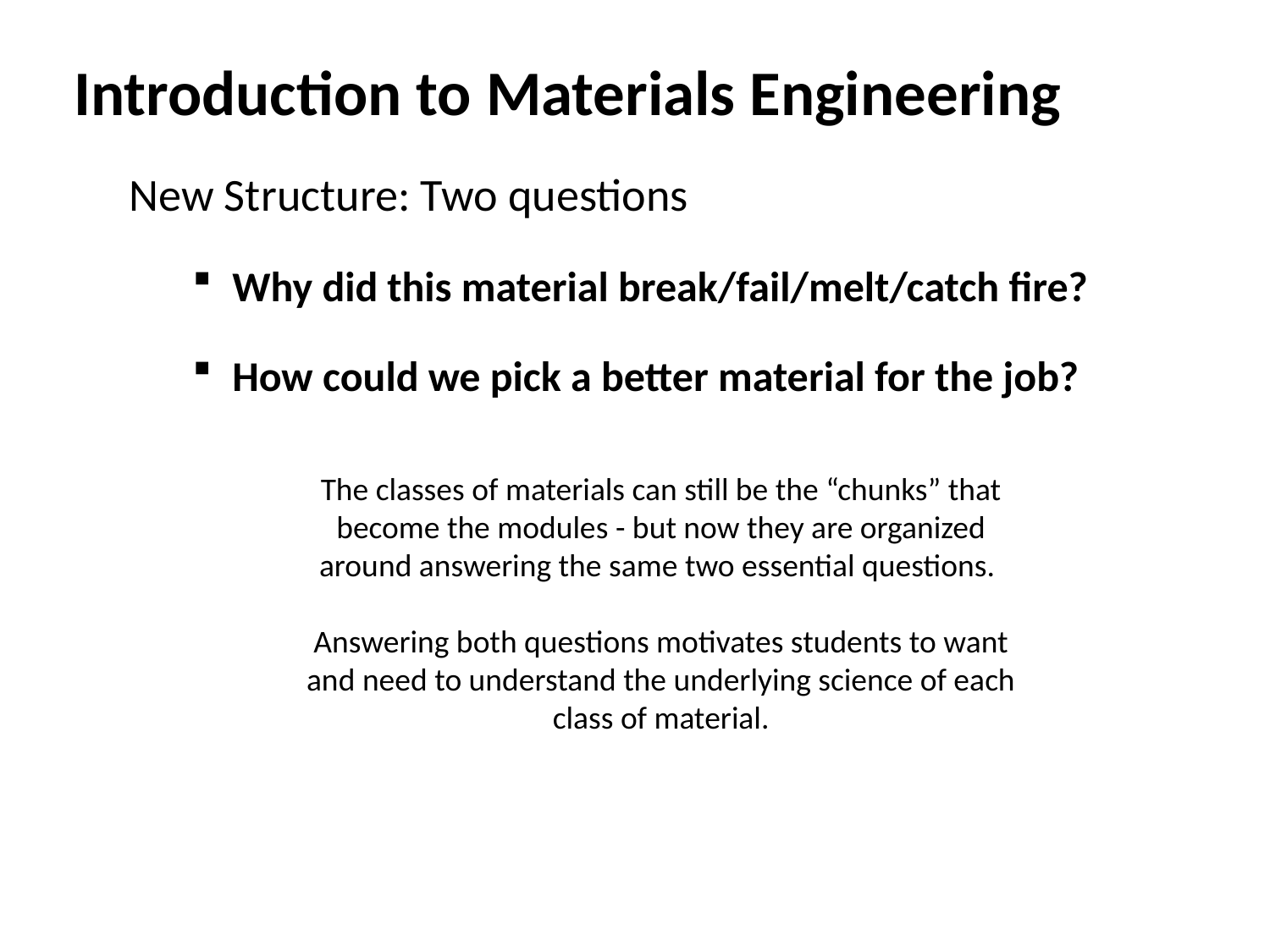

# Introduction to Materials Engineering
New Structure: Two questions
Why did this material break/fail/melt/catch fire?
How could we pick a better material for the job?

The classes of materials can still be the “chunks” that become the modules - but now they are organized around answering the same two essential questions.

Answering both questions motivates students to want and need to understand the underlying science of each class of material.